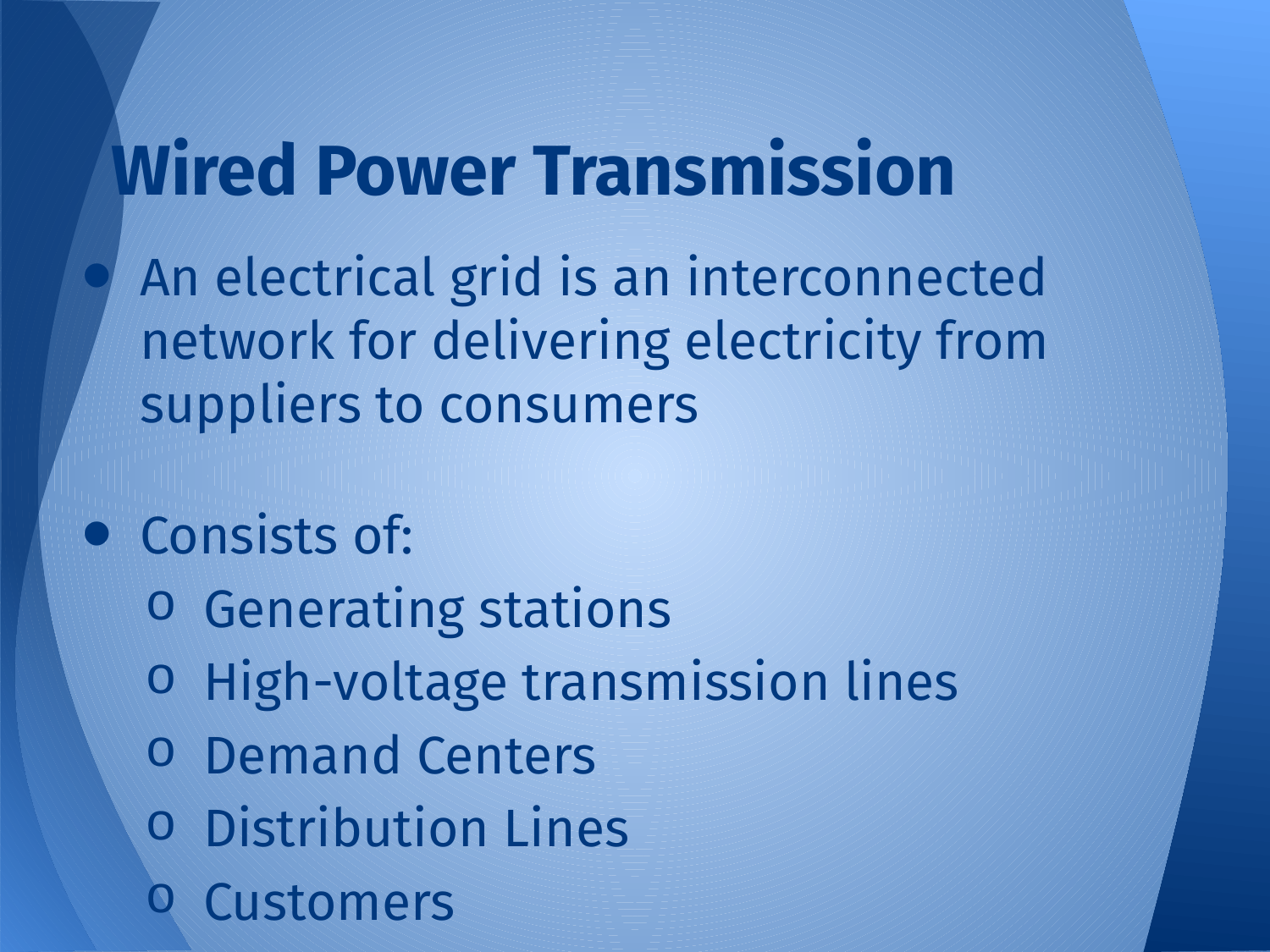

# Wired Power Transmission
An electrical grid is an interconnected network for delivering electricity from suppliers to consumers

Consists of:
Generating stations
High-voltage transmission lines
Demand Centers
Distribution Lines
Customers